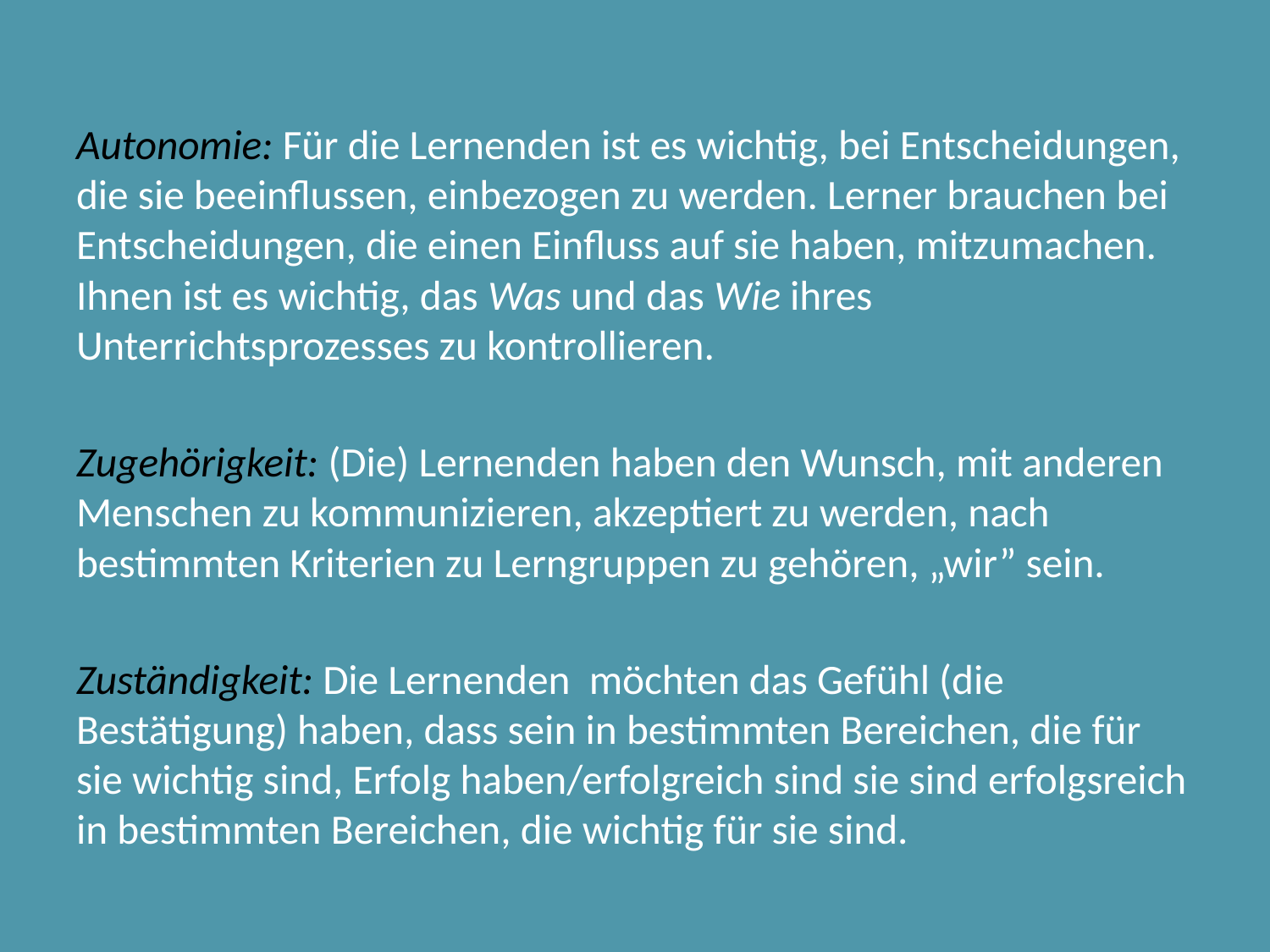

Autonomie: Für die Lernenden ist es wichtig, bei Entscheidungen, die sie beeinflussen, einbezogen zu werden. Lerner brauchen bei Entscheidungen, die einen Einfluss auf sie haben, mitzumachen. Ihnen ist es wichtig, das Was und das Wie ihres Unterrichtsprozesses zu kontrollieren.

Zugehörigkeit: (Die) Lernenden haben den Wunsch, mit anderen Menschen zu kommunizieren, akzeptiert zu werden, nach bestimmten Kriterien zu Lerngruppen zu gehören, „wir” sein.

Zuständigkeit: Die Lernenden  möchten das Gefühl (die Bestätigung) haben, dass sein in bestimmten Bereichen, die für sie wichtig sind, Erfolg haben/erfolgreich sind sie sind erfolgsreich in bestimmten Bereichen, die wichtig für sie sind.